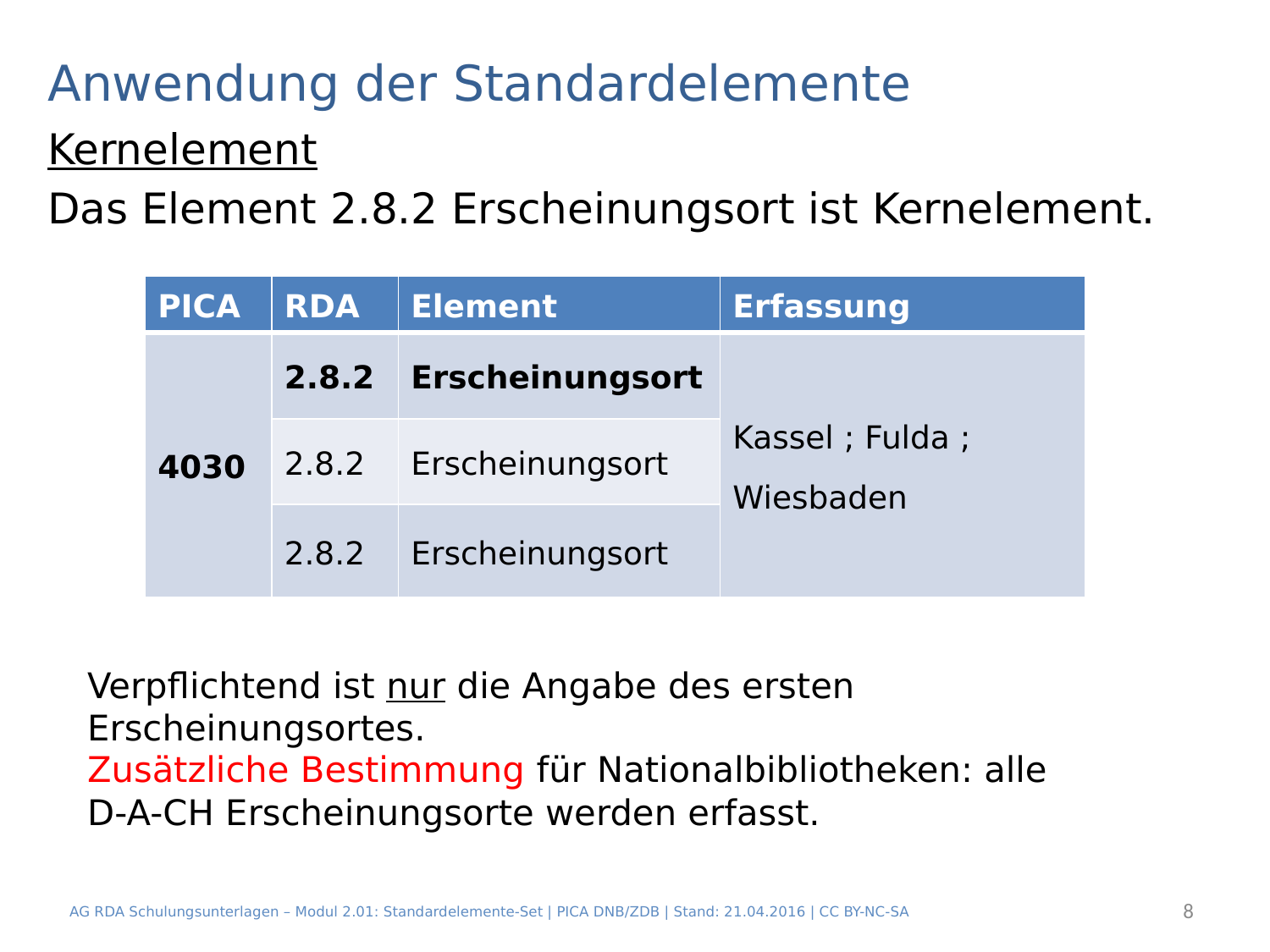

# Anwendung der Standardelemente
Kernelement
Das Element 2.8.2 Erscheinungsort ist Kernelement.

| PICA | RDA | Element | Erfassung |
| --- | --- | --- | --- |
| 4030 | 2.8.2 | Erscheinungsort | Kassel ; Fulda ; Wiesbaden |
|  | 2.8.2 | Erscheinungsort |  |
|  | 2.8.2 | Erscheinungsort |  |

Verpflichtend ist nur die Angabe des ersten Erscheinungsortes.
Zusätzliche Bestimmung für Nationalbibliotheken: alle
D-A-CH Erscheinungsorte werden erfasst.
8
AG RDA Schulungsunterlagen – Modul 2.01: Standardelemente-Set | PICA DNB/ZDB | Stand: 21.04.2016 | CC BY-NC-SA